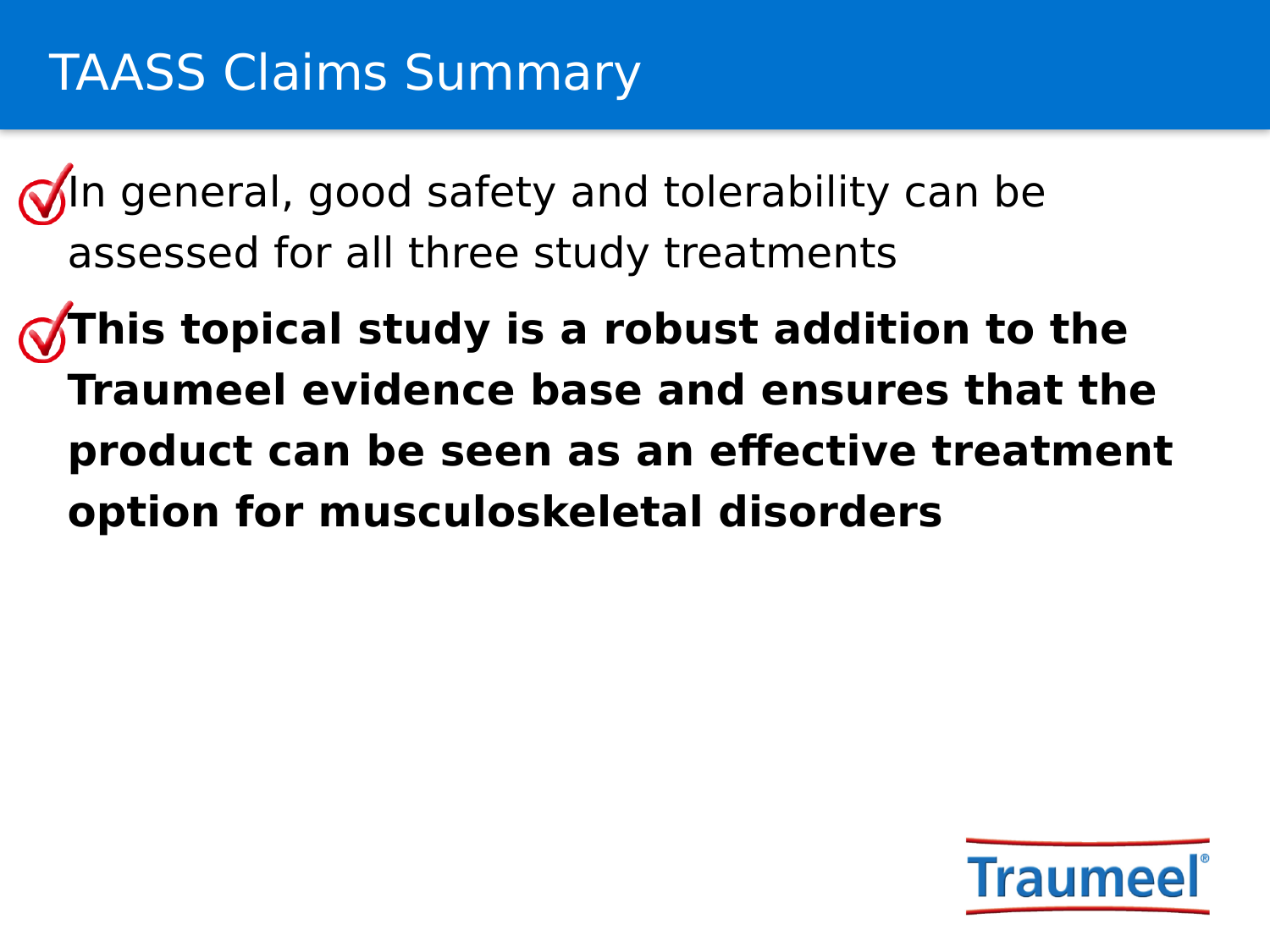

TAASS Claims Summary
In general, good safety and tolerability can be assessed for all three study treatments
This topical study is a robust addition to the Traumeel evidence base and ensures that the product can be seen as an effective treatment option for musculoskeletal disorders